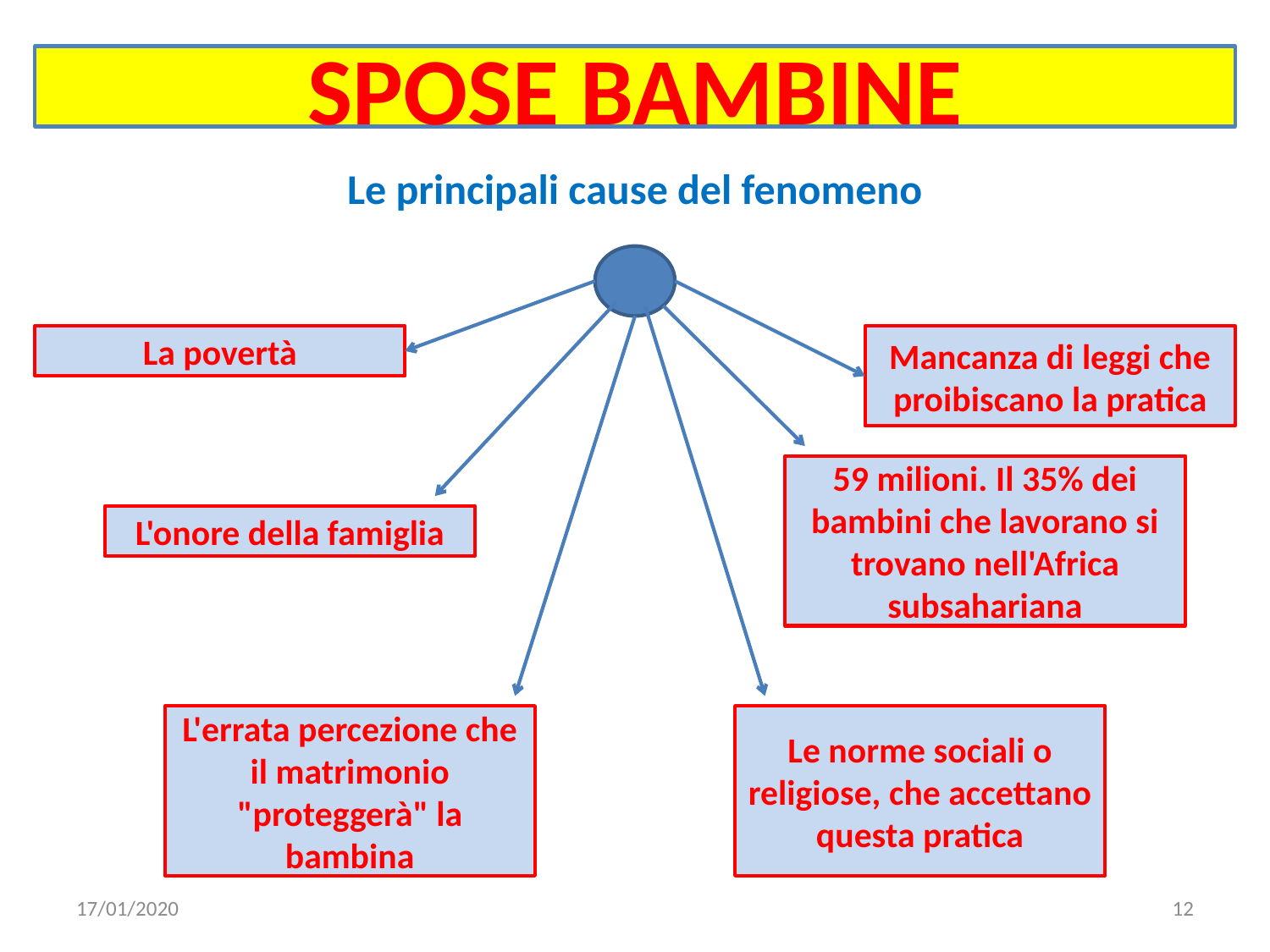

# SPOSE BAMBINE
Le principali cause del fenomeno

La povertà
Mancanza di leggi che proibiscano la pratica
59 milioni. Il 35% dei bambini che lavorano si trovano nell'Africa subsahariana
L'onore della famiglia
L'errata percezione che il matrimonio "proteggerà" la bambina
Le norme sociali o religiose, che accettano questa pratica
17/01/2020
12